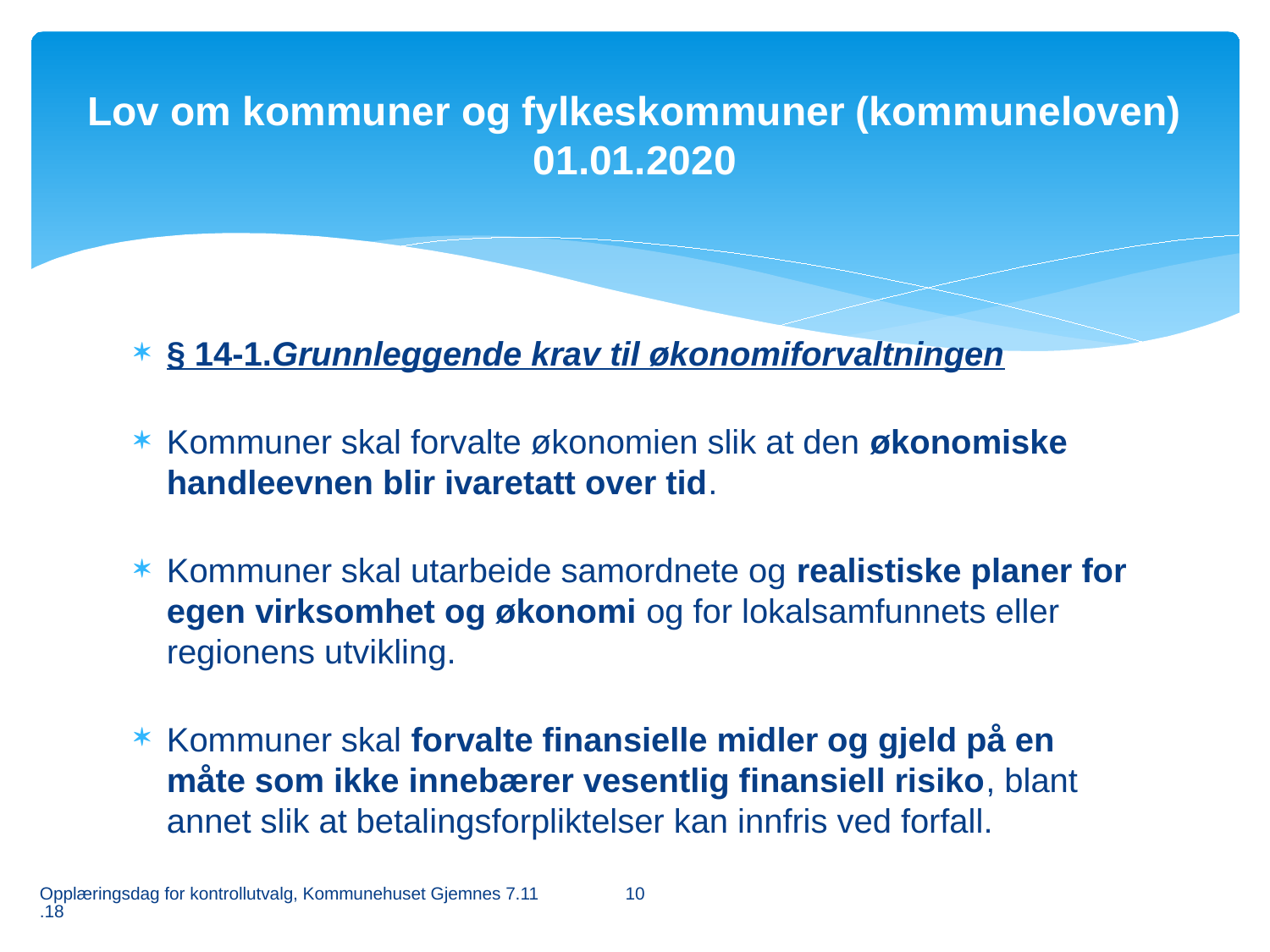

# Lov om kommuner og fylkeskommuner (kommuneloven) 01.01.2020
§ 14-1.Grunnleggende krav til økonomiforvaltningen
Kommuner skal forvalte økonomien slik at den økonomiske handleevnen blir ivaretatt over tid.
Kommuner skal utarbeide samordnete og realistiske planer for egen virksomhet og økonomi og for lokalsamfunnets eller regionens utvikling.
Kommuner skal forvalte finansielle midler og gjeld på en måte som ikke innebærer vesentlig finansiell risiko, blant annet slik at betalingsforpliktelser kan innfris ved forfall.

10
Opplæringsdag for kontrollutvalg, Kommunehuset Gjemnes 7.11.18